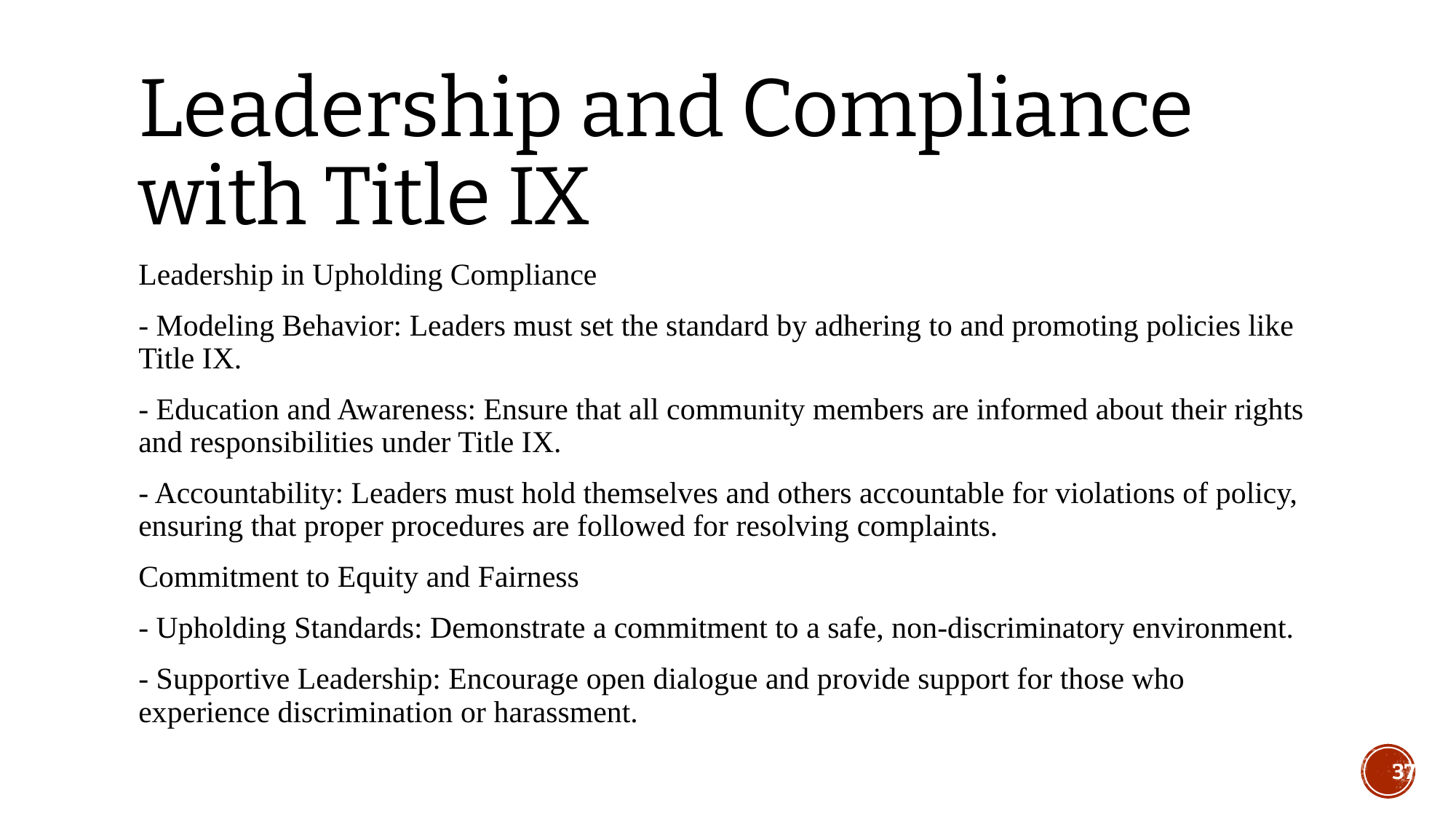

# Leadership and Compliance with Title IX
Leadership in Upholding Compliance
- Modeling Behavior: Leaders must set the standard by adhering to and promoting policies like Title IX.
- Education and Awareness: Ensure that all community members are informed about their rights and responsibilities under Title IX.
- Accountability: Leaders must hold themselves and others accountable for violations of policy, ensuring that proper procedures are followed for resolving complaints.
Commitment to Equity and Fairness
- Upholding Standards: Demonstrate a commitment to a safe, non-discriminatory environment.
- Supportive Leadership: Encourage open dialogue and provide support for those who experience discrimination or harassment.

37